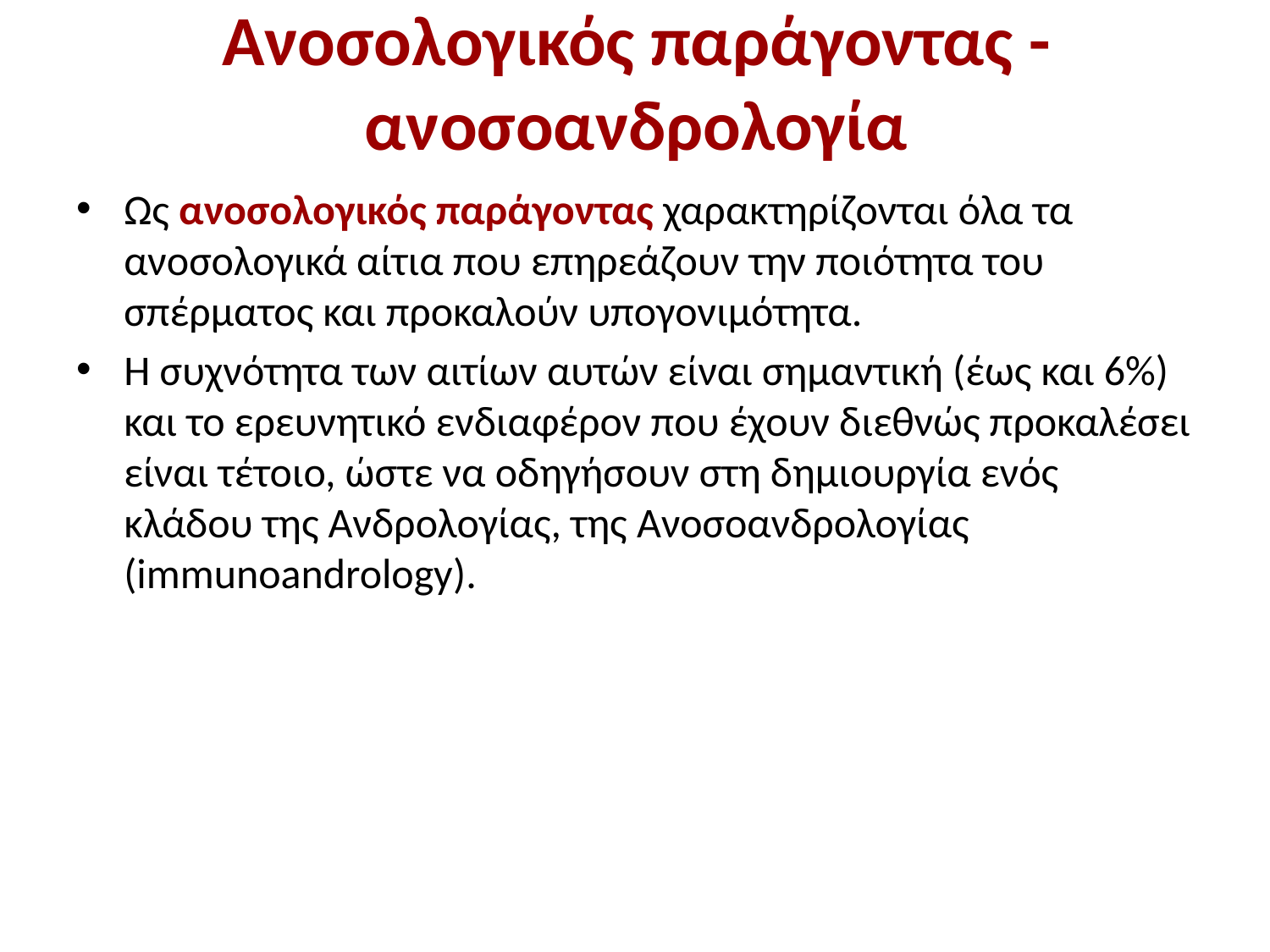

# Ανοσολογικός παράγοντας - ανοσοανδρολογία
Ως ανοσολογικός παράγοντας χαρακτηρίζονται όλα τα ανοσολογικά αίτια που επηρεάζουν την ποιότητα του σπέρματος και προκαλούν υπογονιμότητα.
Η συχνότητα των αιτίων αυτών είναι σημαντική (έως και 6%) και το ερευνητικό ενδιαφέρον που έχουν διεθνώς προκαλέσει είναι τέτοιο, ώστε να οδηγήσουν στη δημιουργία ενός κλάδου της Ανδρολογίας, της Ανοσοανδρολογίας (immunoandrology).